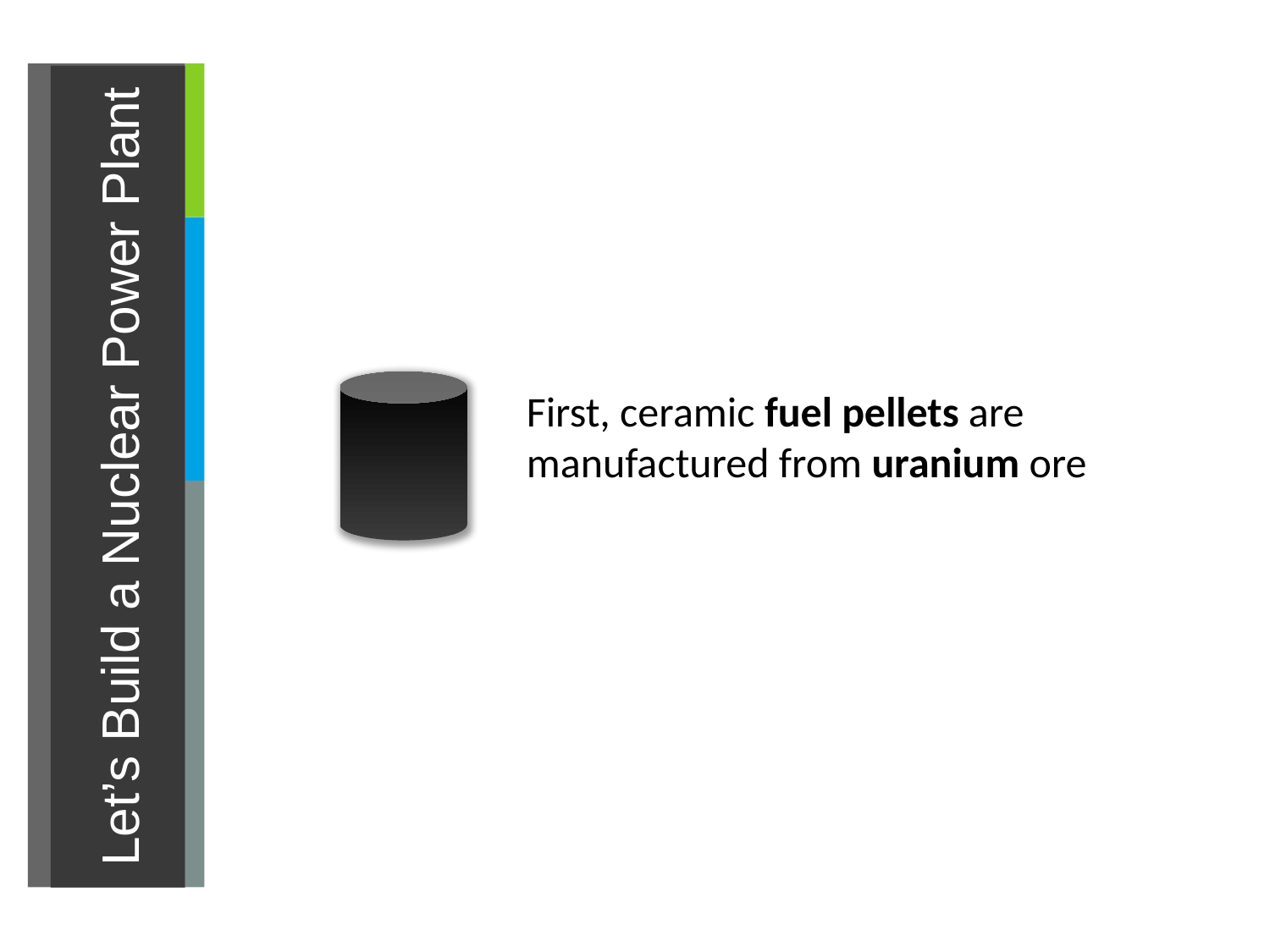

# Let’s Build a Nuclear Power Plant

First, ceramic fuel pellets are manufactured from uranium ore